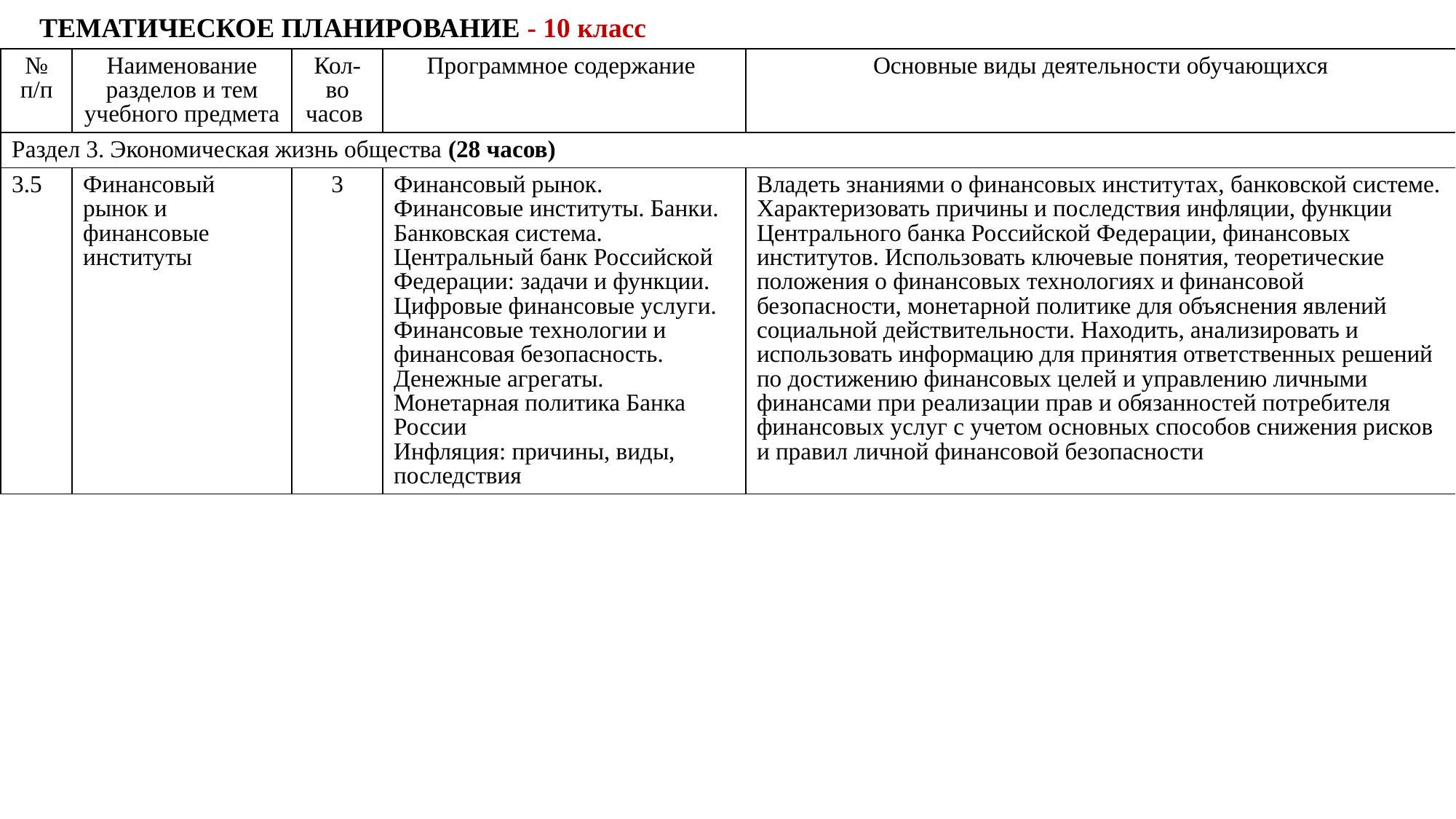

ТЕМАТИЧЕСКОЕ ПЛАНИРОВАНИЕ - 10 класс
| № п/п | Наименование разделов и тем учебного предмета | Кол-во часов | Программное содержание | Основные виды деятельности обучающихся |
| --- | --- | --- | --- | --- |
| Раздел 3. Экономическая жизнь общества (28 часов) | Раздел 2. Общество, в котором мы живём |  |  |  |
| 3.5 | Финансовый рынок и финансовые институты | 3 | Финансовый рынок. Финансовые институты. Банки. Банковская система. Центральный банк Российской Федерации: задачи и функции. Цифровые финансовые услуги. Финансовые технологии и финансовая безопасность. Денежные агрегаты. Монетарная политика Банка России Инфляция: причины, виды, последствия | Владеть знаниями о финансовых институтах, банковской системе. Характеризовать причины и последствия инфляции, функции Центрального банка Российской Федерации, финансовых институтов. Использовать ключевые понятия, теоретические положения о финансовых технологиях и финансовой безопасности, монетарной политике для объяснения явлений социальной действительности. Находить, анализировать и использовать информацию для принятия ответственных решений по достижению финансовых целей и управлению личными финансами при реализации прав и обязанностей потребителя финансовых услуг с учетом основных способов снижения рисков и правил личной финансовой безопасности |